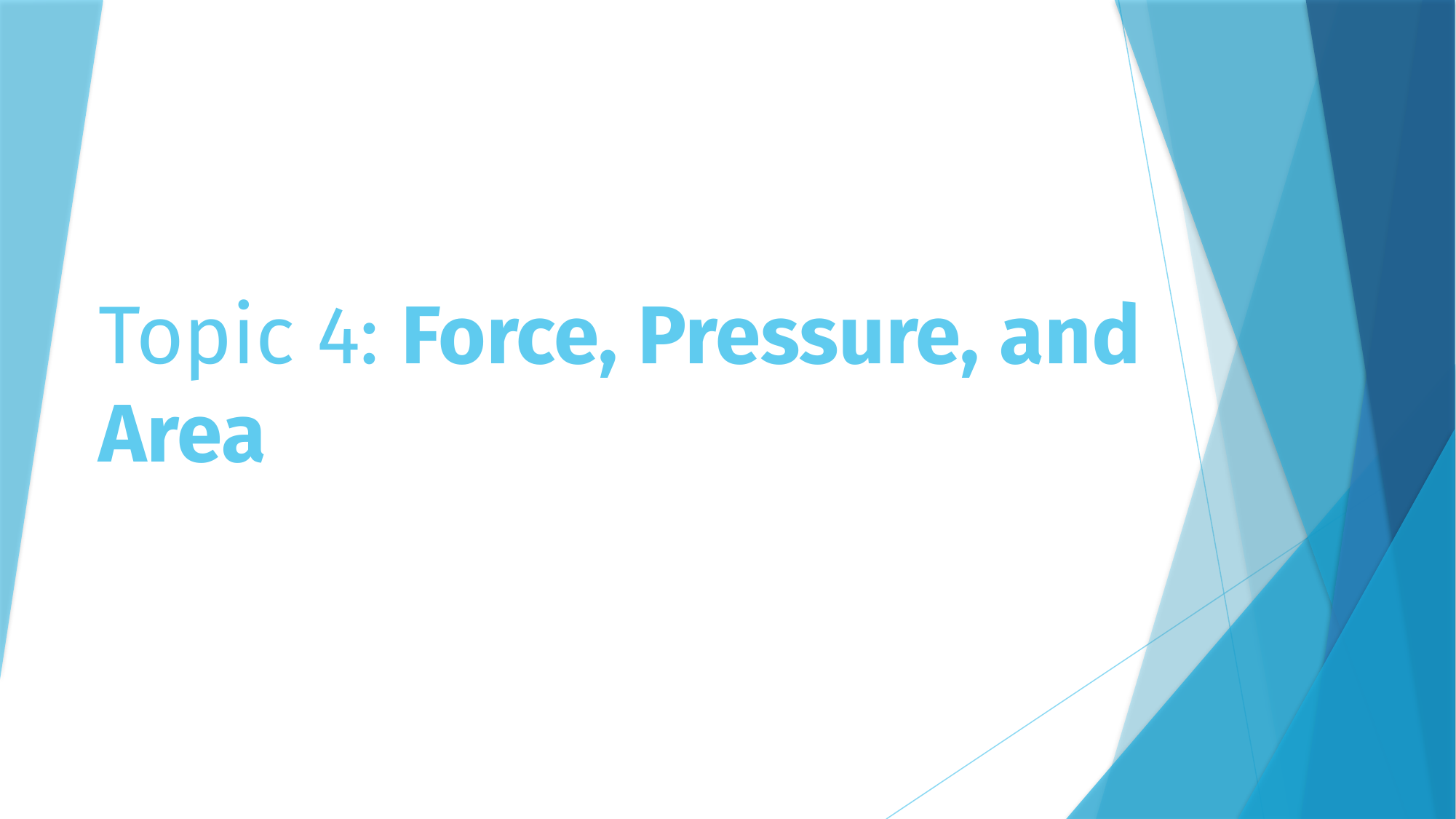

# Topic 4: Force, Pressure, and Area